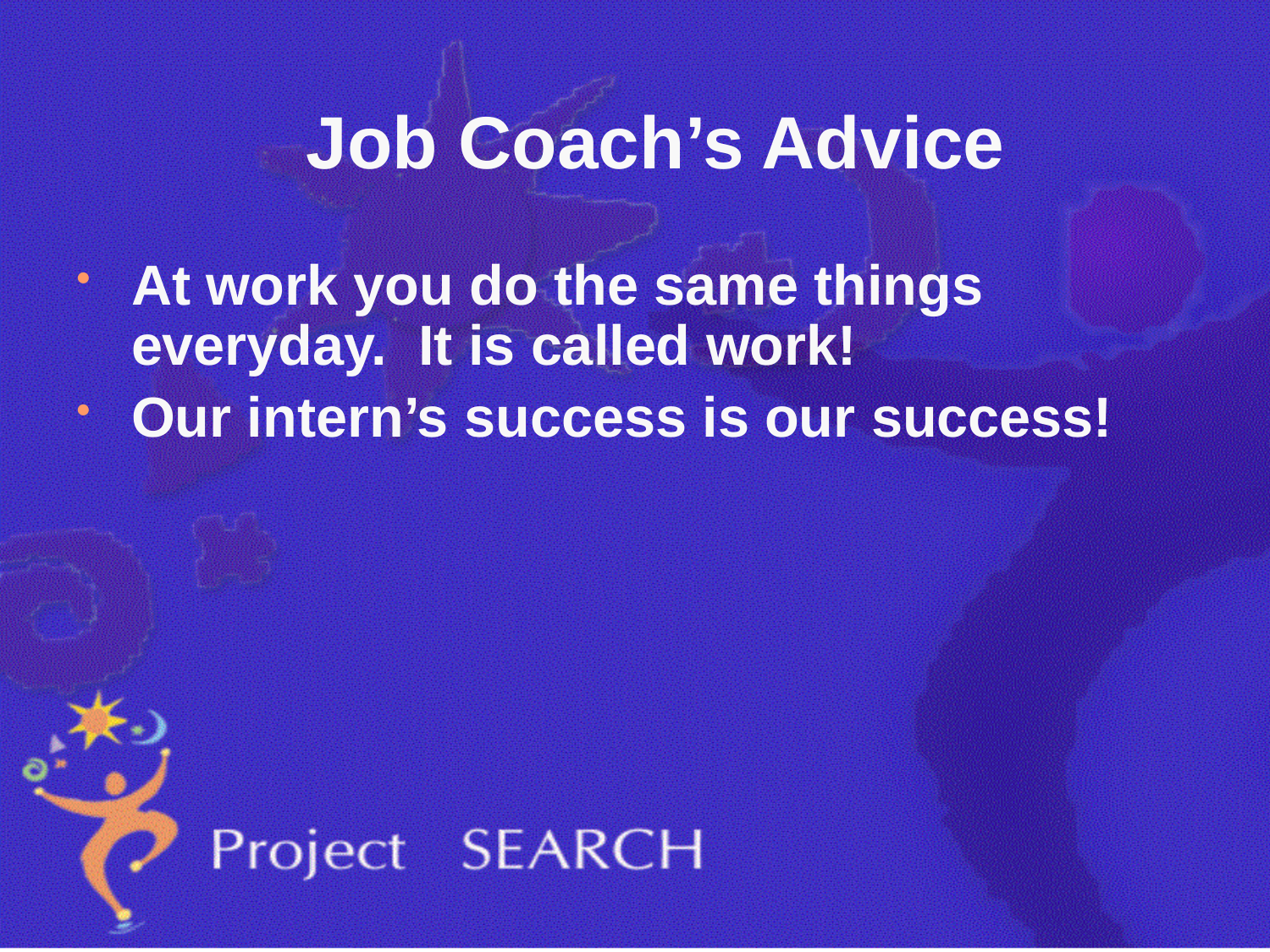

# Job Coach’s Advice
At work you do the same things everyday.  It is called work!
Our intern’s success is our success!